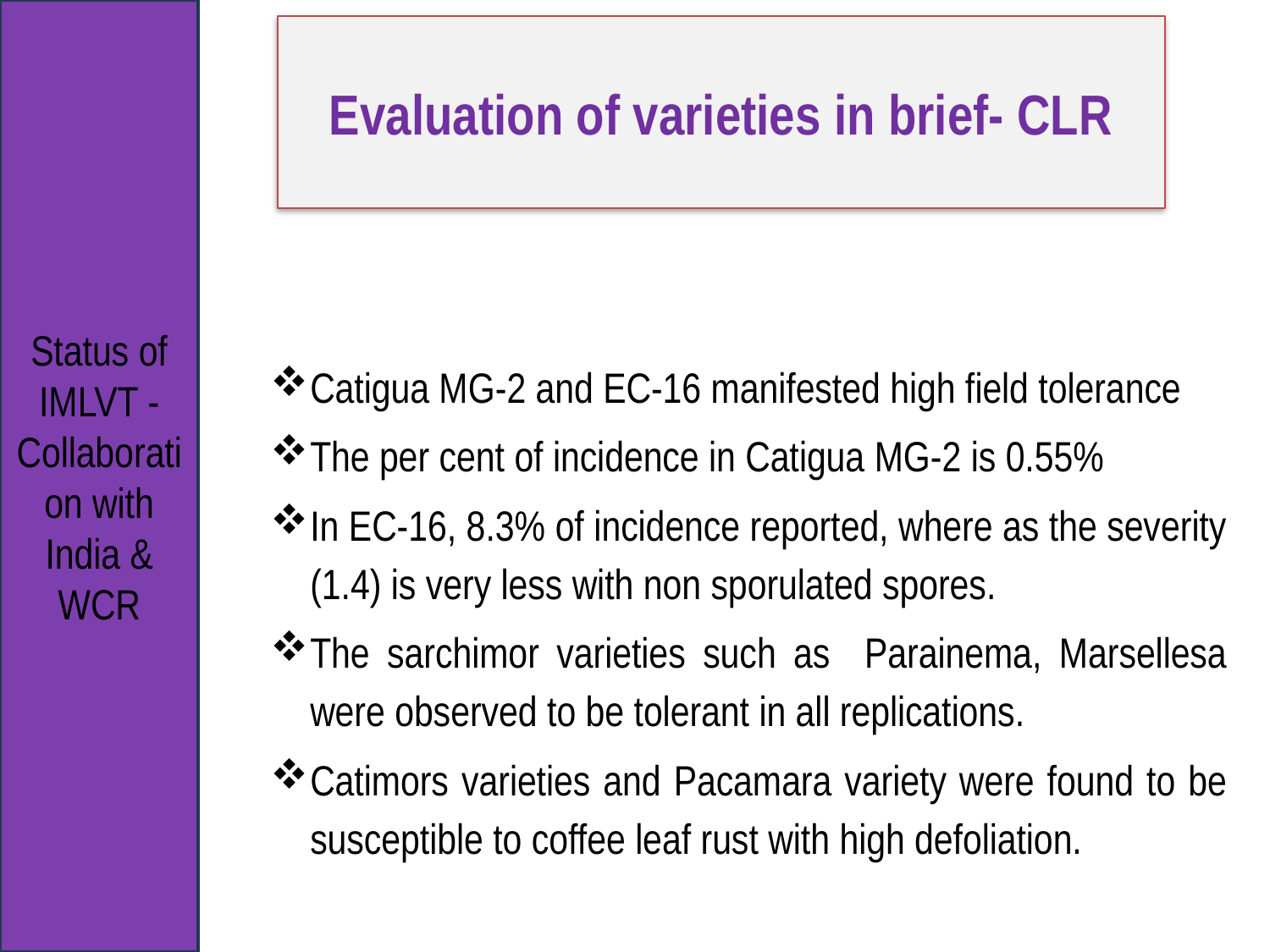

Status of IMLVT -Collaboration with India & WCR
# Evaluation of varieties in brief- CLR
Catigua MG-2 and EC-16 manifested high field tolerance
The per cent of incidence in Catigua MG-2 is 0.55%
In EC-16, 8.3% of incidence reported, where as the severity (1.4) is very less with non sporulated spores.
The sarchimor varieties such as  Parainema, Marsellesa were observed to be tolerant in all replications.
Catimors varieties and Pacamara variety were found to be susceptible to coffee leaf rust with high defoliation.